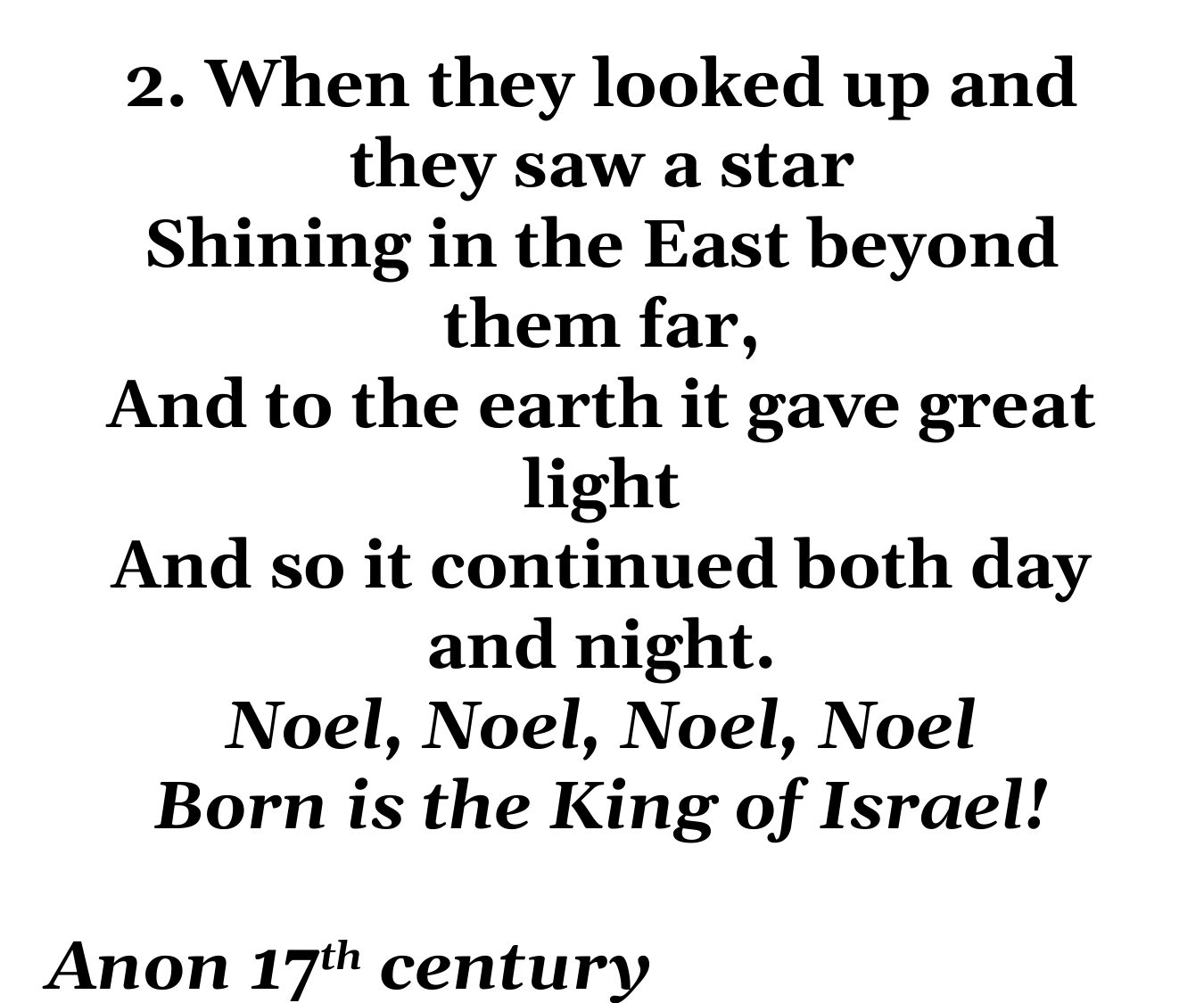

2. When they looked up and they saw a star
Shining in the East beyond them far,
And to the earth it gave great light
And so it continued both day and night.
Noel, Noel, Noel, Noel
Born is the King of Israel!

Anon 17th century